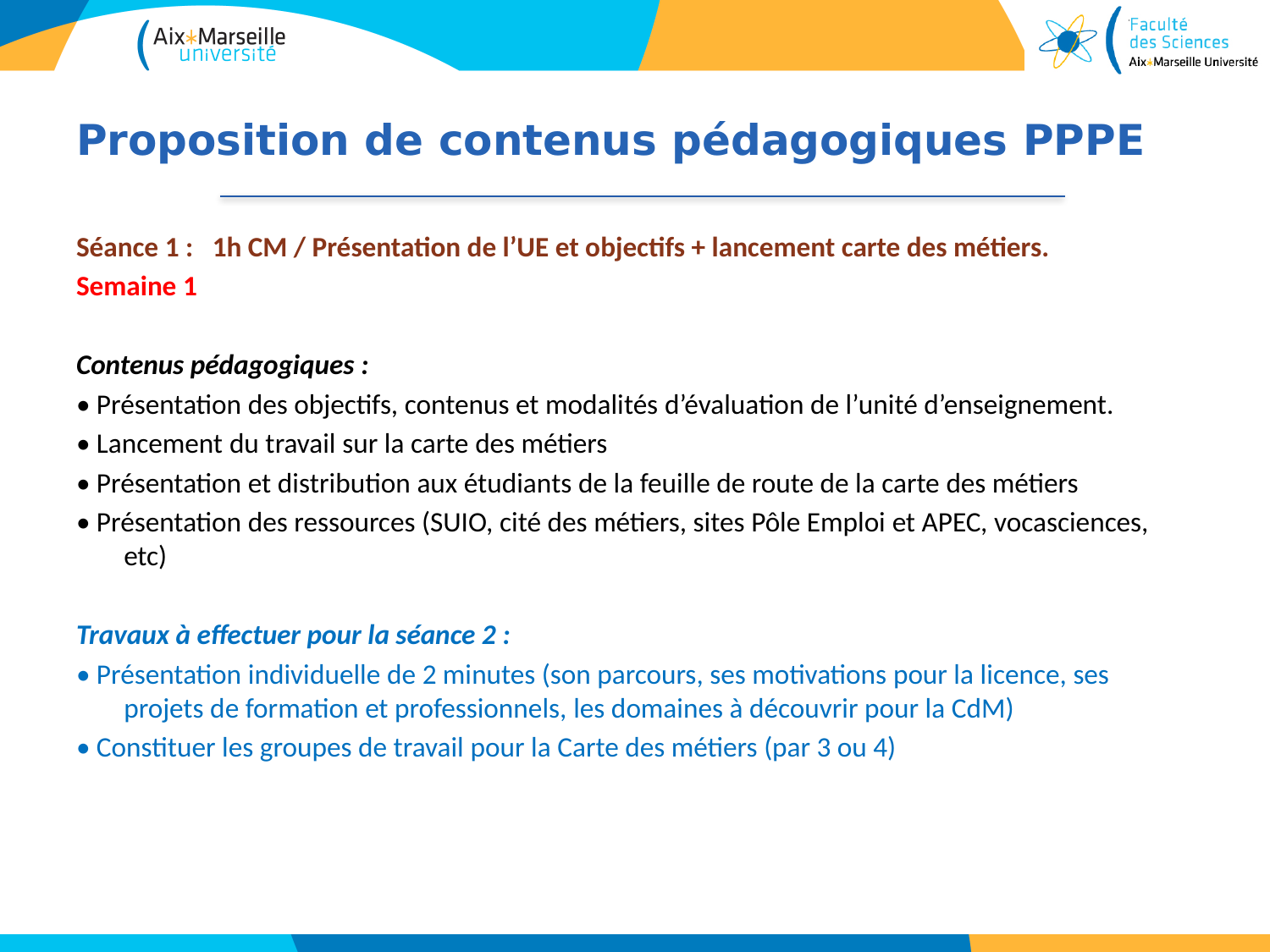

# Proposition de contenus pédagogiques PPPE
Séance 1 :   1h CM / Présentation de l’UE et objectifs + lancement carte des métiers.
Semaine 1

Contenus pédagogiques :
• Présentation des objectifs, contenus et modalités d’évaluation de l’unité d’enseignement.
• Lancement du travail sur la carte des métiers
• Présentation et distribution aux étudiants de la feuille de route de la carte des métiers
• Présentation des ressources (SUIO, cité des métiers, sites Pôle Emploi et APEC, vocasciences, etc)

Travaux à effectuer pour la séance 2 :
• Présentation individuelle de 2 minutes (son parcours, ses motivations pour la licence, ses projets de formation et professionnels, les domaines à découvrir pour la CdM)
• Constituer les groupes de travail pour la Carte des métiers (par 3 ou 4)